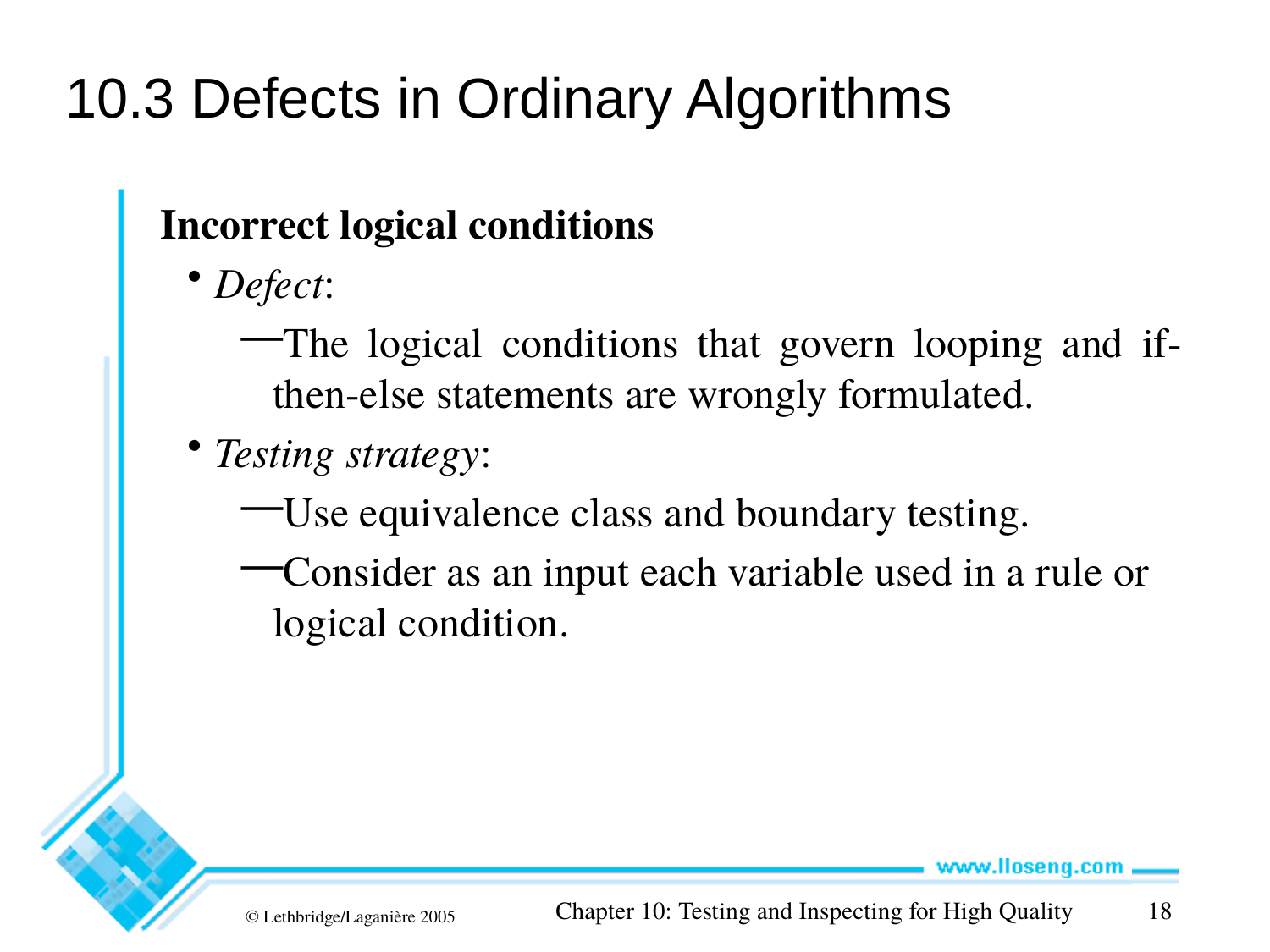

# 10.3 Defects in Ordinary Algorithms
Incorrect logical conditions
Defect:
The logical conditions that govern looping and if-then-else statements are wrongly formulated.
Testing strategy:
Use equivalence class and boundary testing.
Consider as an input each variable used in a rule or logical condition.
Chapter 10: Testing and Inspecting for High Quality
18
© Lethbridge/Laganière 2005